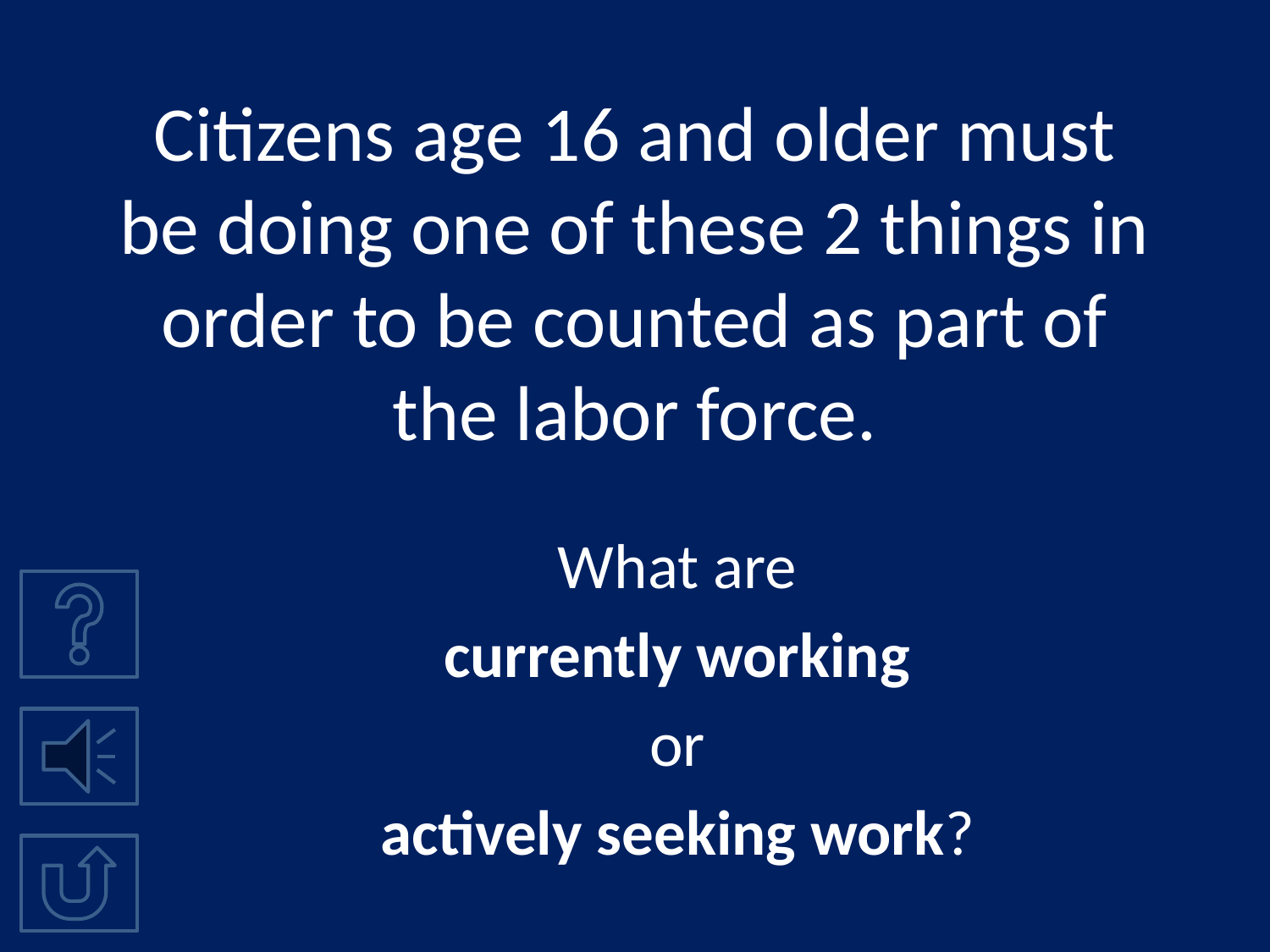

# Citizens age 16 and older must be doing one of these 2 things in order to be counted as part of the labor force.
What are
currently working
or
actively seeking work?